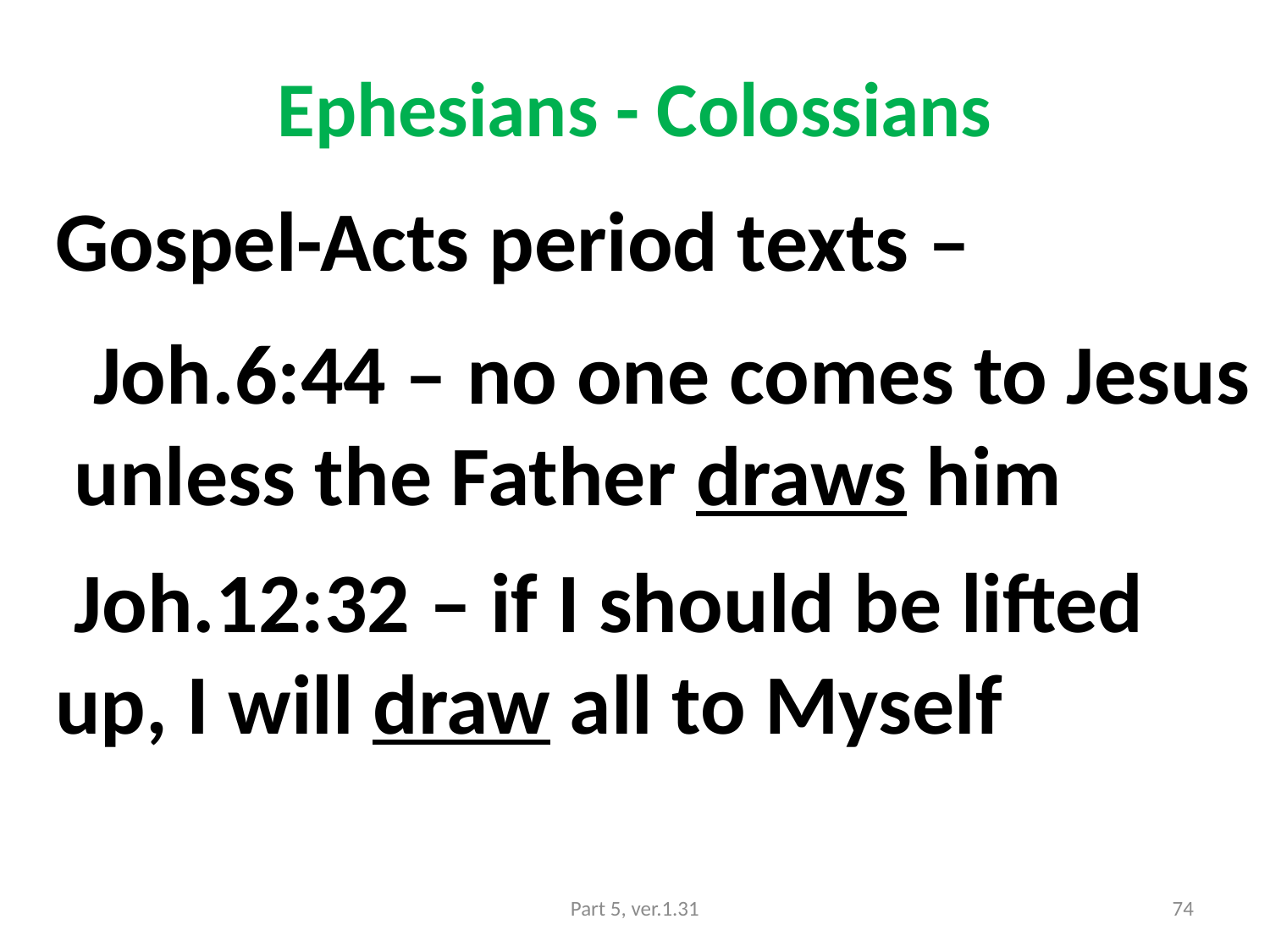

# Ephesians - Colossians
Gospel-Acts period texts –
  Joh.6:44 – no one comes to Jesus
 unless the Father draws him

 Joh.12:32 – if I should be lifted up, I will draw all to Myself
Part 5, ver.1.31
74